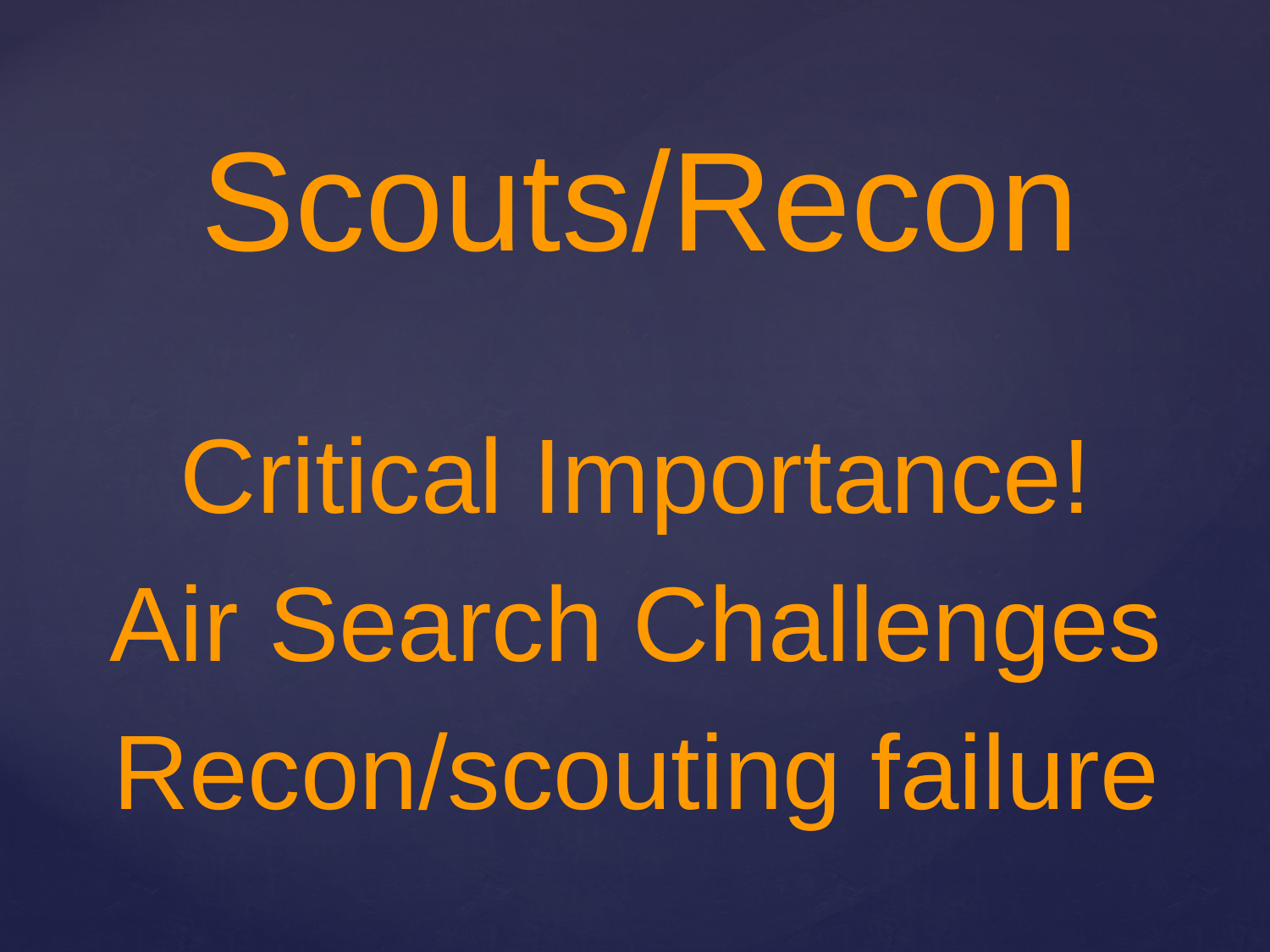

# Scouts/Recon
Critical Importance!
Air Search Challenges
Recon/scouting failure